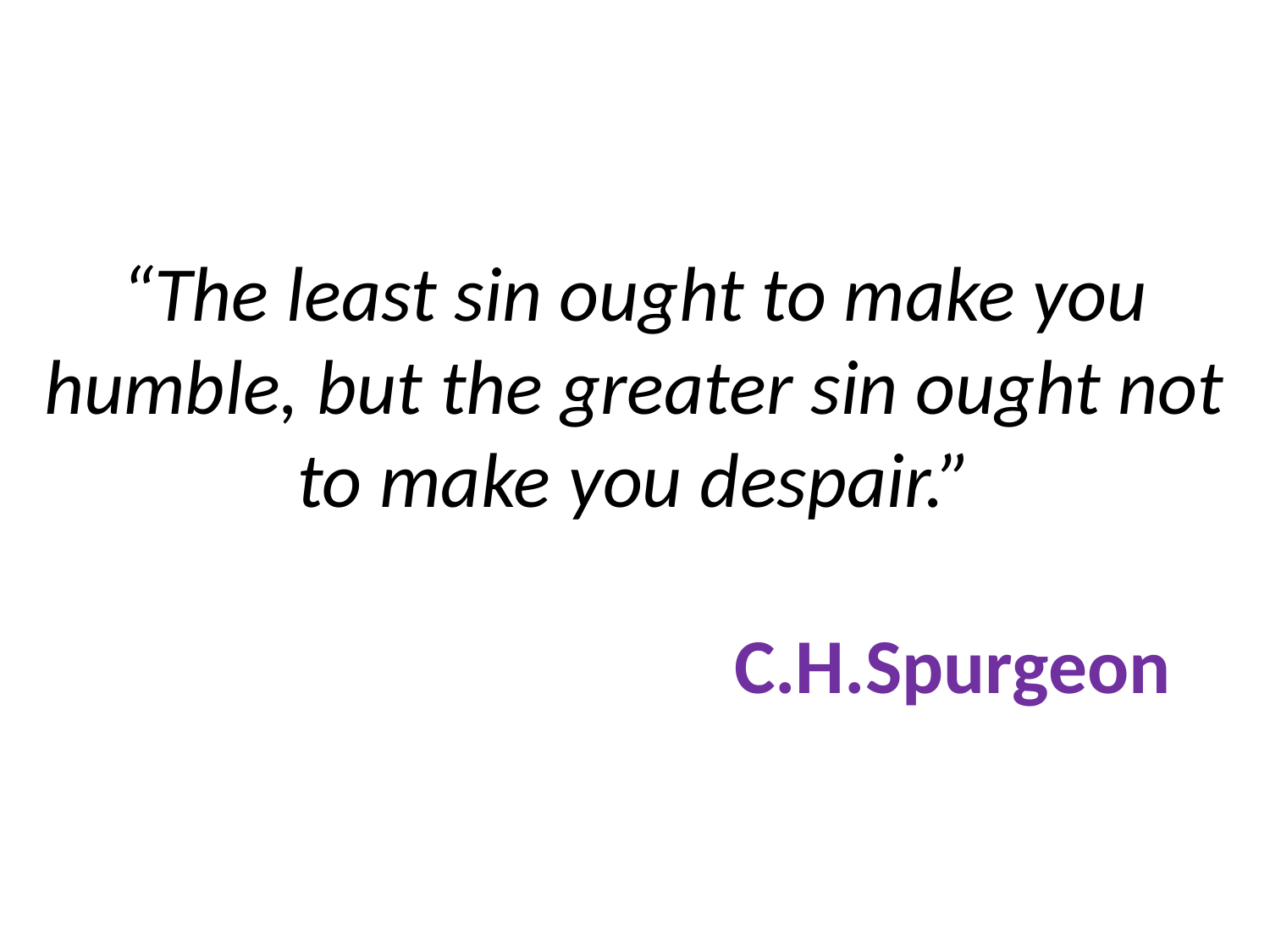

# “The least sin ought to make you humble, but the greater sin ought not to make you despair.” C.H.Spurgeon